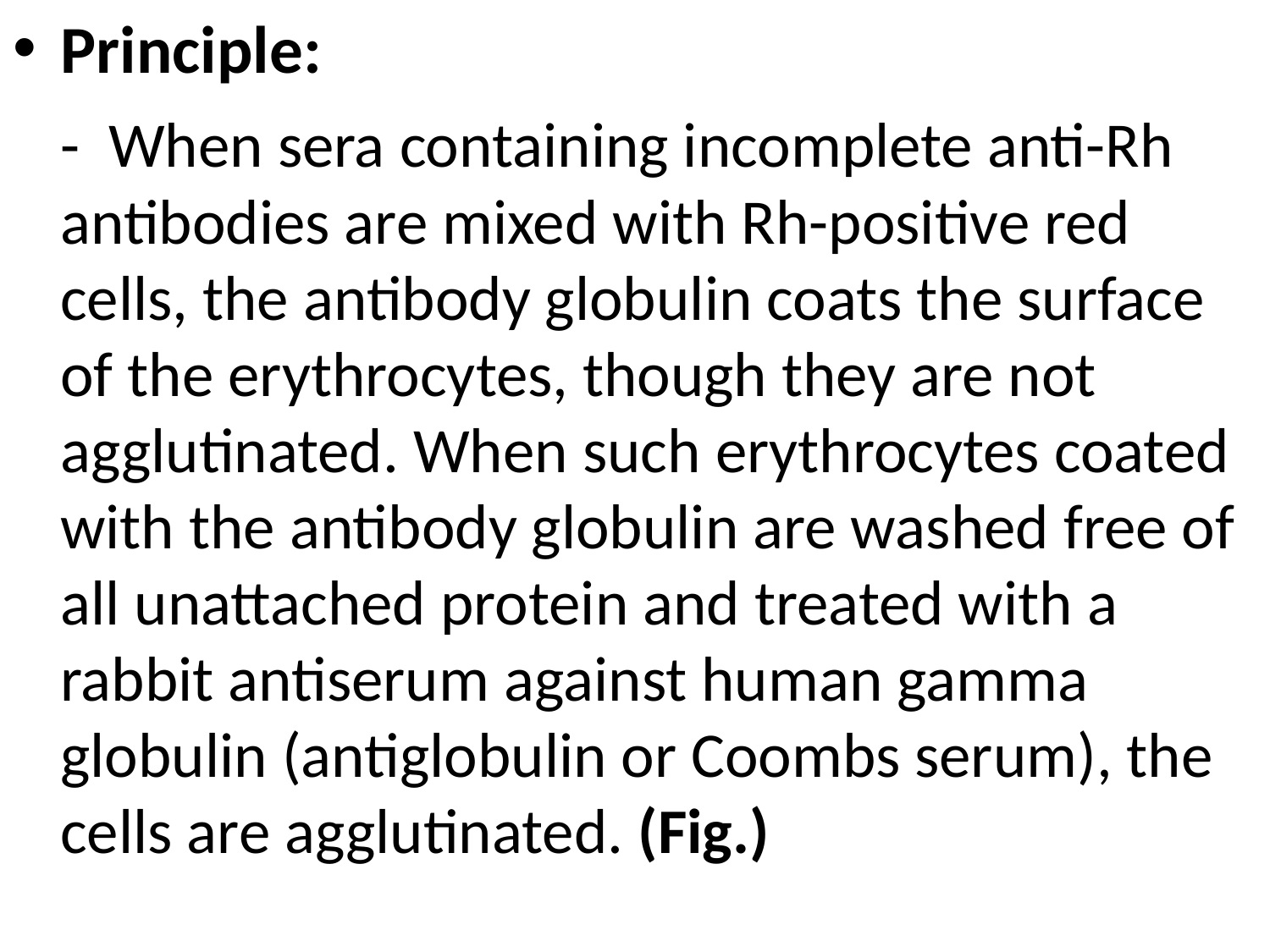

Principle:
	-  When sera containing incomplete anti-Rh antibodies are mixed with Rh-positive red cells, the antibody globulin coats the surface of the erythrocytes, though they are not agglutinated. When such erythrocytes coated with the antibody globulin are washed free of all unattached protein and treated with a rabbit antiserum against human gamma globulin (antiglobulin or Coombs serum), the cells are agglutinated. (Fig.)